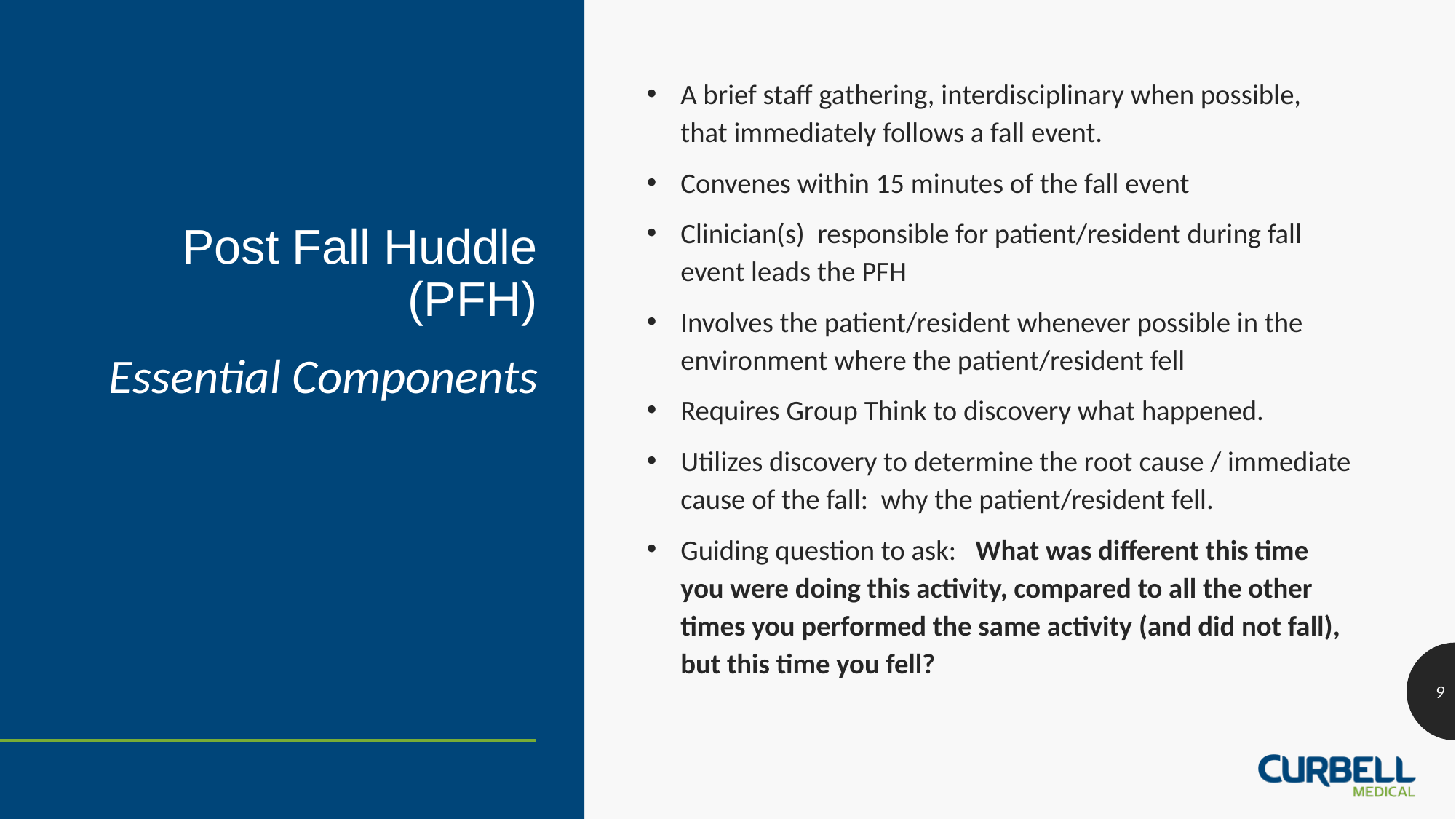

# Post Fall Huddle (PFH)
A brief staff gathering, interdisciplinary when possible,  that immediately follows a fall event.
Convenes within 15 minutes of the fall event
Clinician(s)  responsible for patient/resident during fall event leads the PFH
Involves the patient/resident whenever possible in the environment where the patient/resident fell
Requires Group Think to discovery what happened.
Utilizes discovery to determine the root cause / immediate cause of the fall:  why the patient/resident fell.
Guiding question to ask:   What was different this time you were doing this activity, compared to all the other times you performed the same activity (and did not fall), but this time you fell?
Essential Components
9